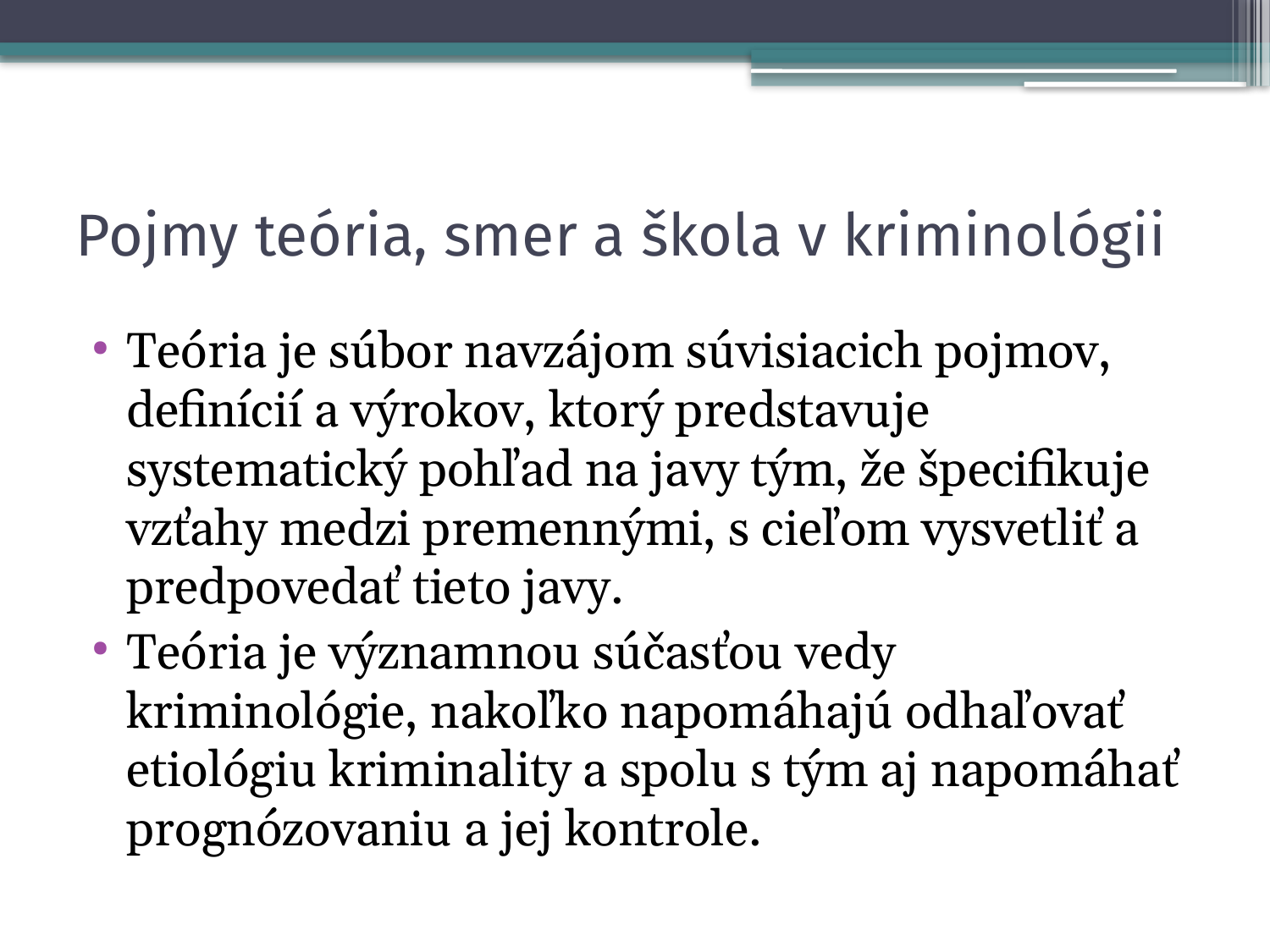

# Pojmy teória, smer a škola v kriminológii
Teória je súbor navzájom súvisiacich pojmov, definícií a výrokov, ktorý predstavuje systematický pohľad na javy tým, že špecifikuje vzťahy medzi premennými, s cieľom vysvetliť a predpovedať tieto javy.
Teória je významnou súčasťou vedy kriminológie, nakoľko napomáhajú odhaľovať etiológiu kriminality a spolu s tým aj napomáhať prognózovaniu a jej kontrole.